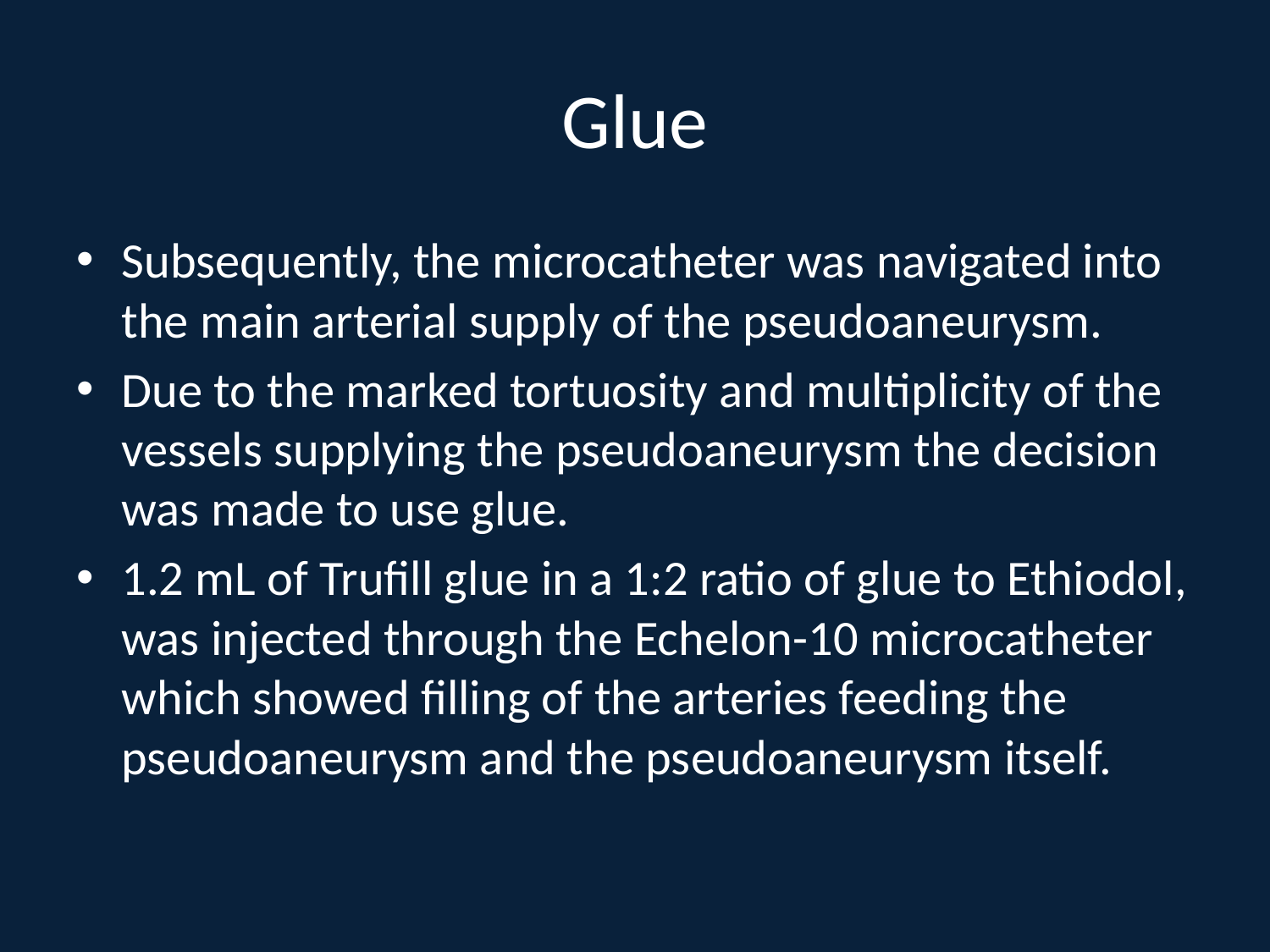

# Glue
Subsequently, the microcatheter was navigated into the main arterial supply of the pseudoaneurysm.
Due to the marked tortuosity and multiplicity of the vessels supplying the pseudoaneurysm the decision was made to use glue.
1.2 mL of Trufill glue in a 1:2 ratio of glue to Ethiodol, was injected through the Echelon-10 microcatheter which showed filling of the arteries feeding the pseudoaneurysm and the pseudoaneurysm itself.